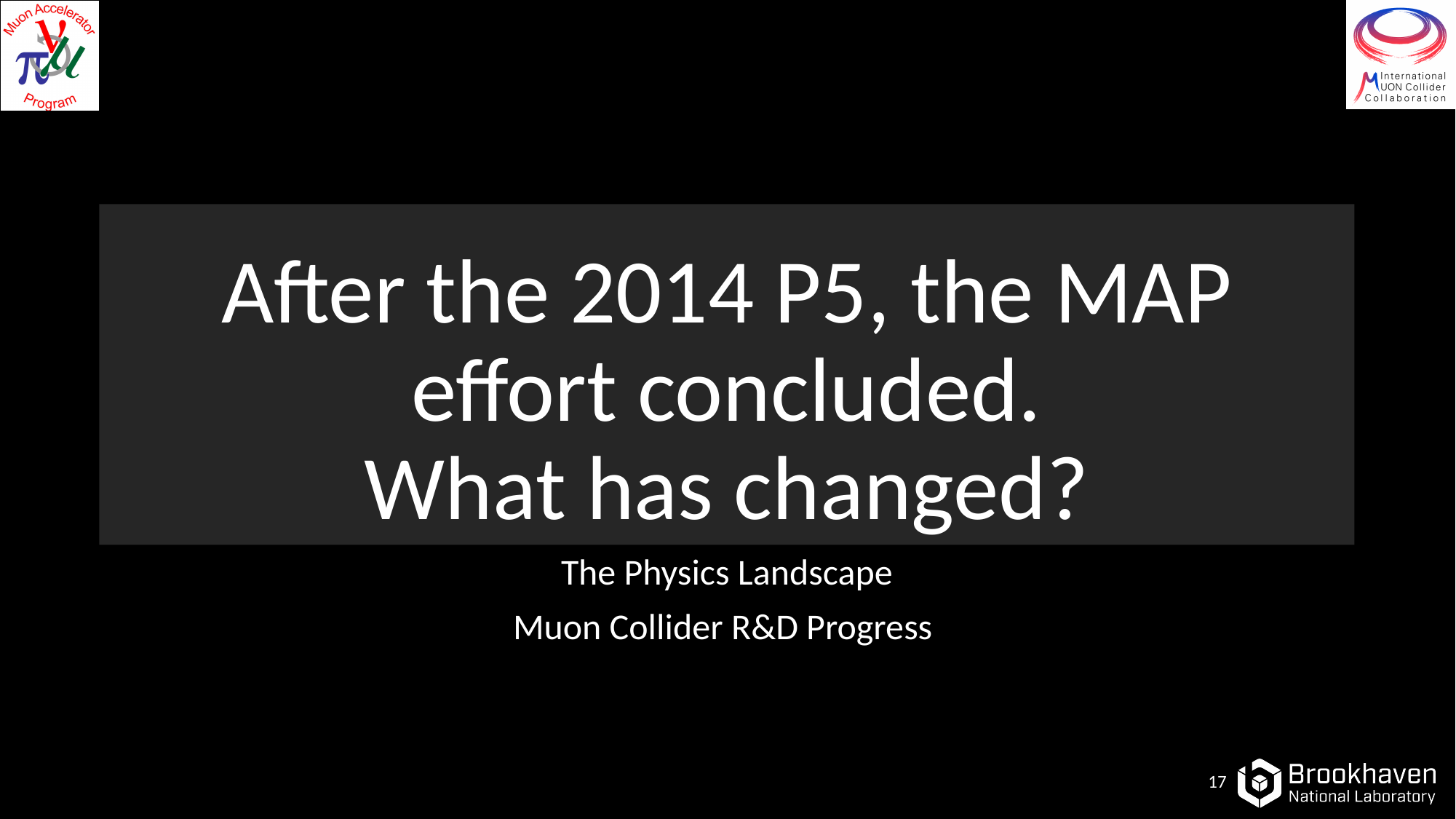

# After the 2014 P5, the MAP effort concluded. What has changed?
The Physics Landscape
Muon Collider R&D Progress
17